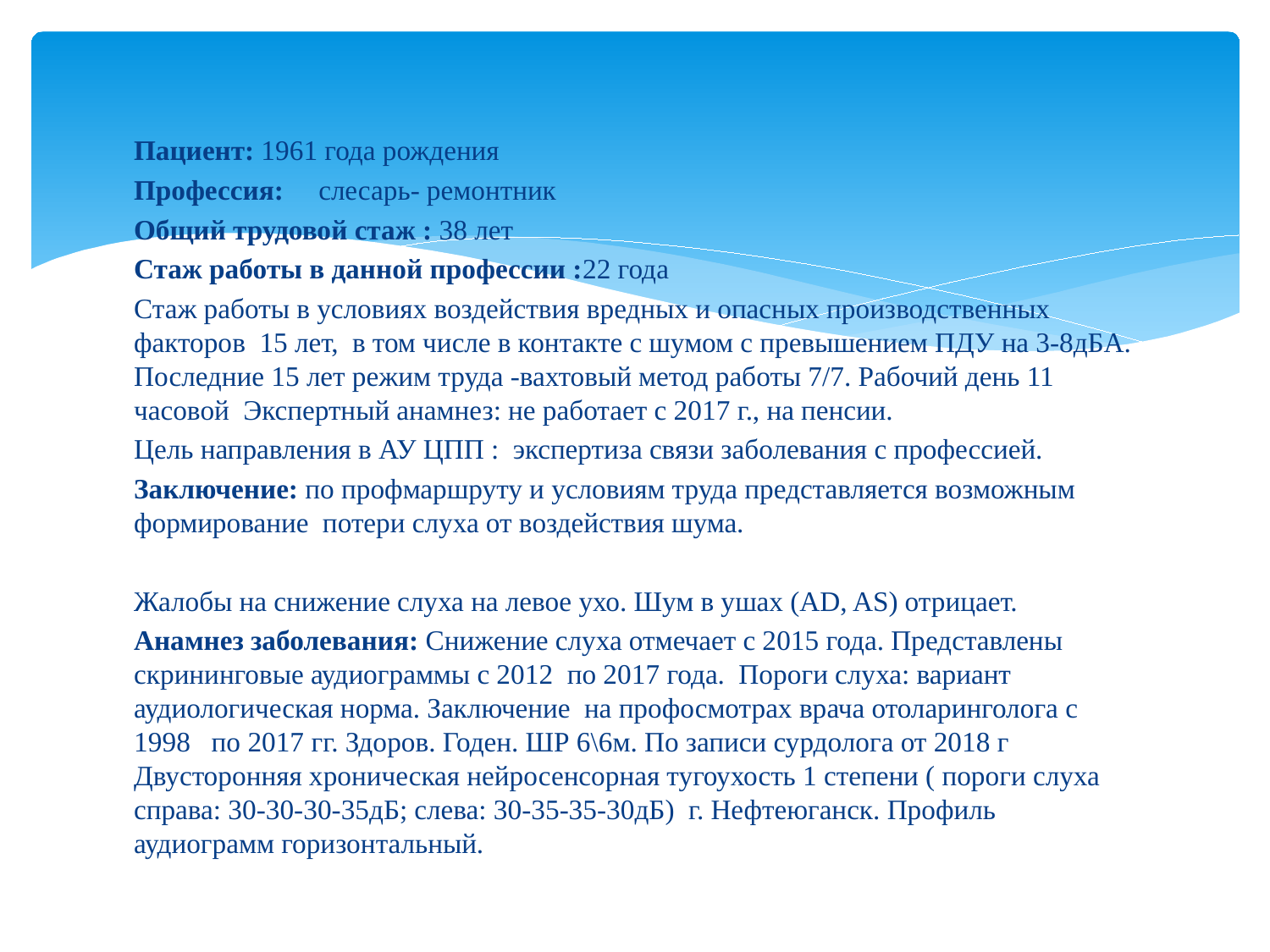

Пациент: 1961 года рождения
Профессия:     слесарь- ремонтник
Общий трудовой стаж : 38 лет
Стаж работы в данной профессии :22 года
Стаж работы в условиях воздействия вредных и опасных производственных факторов  15 лет,  в том числе в контакте с шумом с превышением ПДУ на 3-8дБА. Последние 15 лет режим труда -вахтовый метод работы 7/7. Рабочий день 11 часовой  Экспертный анамнез: не работает с 2017 г., на пенсии.
Цель направления в АУ ЦПП :  экспертиза связи заболевания с профессией.
Заключение: по профмаршруту и условиям труда представляется возможным формирование  потери слуха от воздействия шума.

Жалобы на снижение слуха на левое ухо. Шум в ушах (AD, AS) отрицает.
Анамнез заболевания: Снижение слуха отмечает с 2015 года. Представлены  скрининговые аудиограммы с 2012  по 2017 года.  Пороги слуха: вариант аудиологическая норма. Заключение  на профосмотрах врача отоларинголога с 1998   по 2017 гг. Здоров. Годен. ШР 6\6м. По записи сурдолога от 2018 г  Двусторонняя хроническая нейросенсорная тугоухость 1 степени ( пороги слуха справа: 30-30-30-35дБ; слева: 30-35-35-30дБ)  г. Нефтеюганск. Профиль аудиограмм горизонтальный.